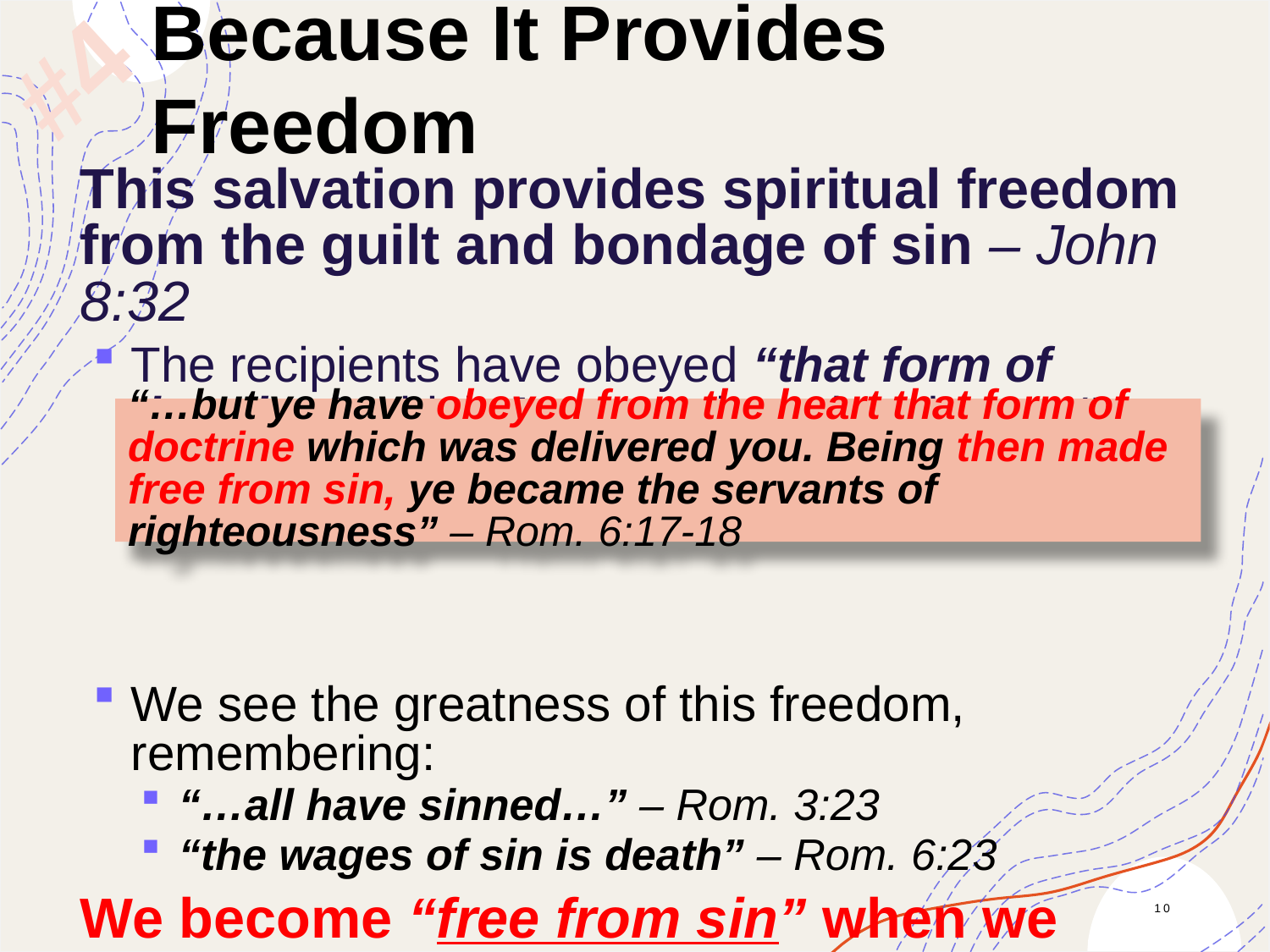

#4
Because It Provides Freedom
This salvation provides spiritual freedom from the guilt and bondage of sin – John 8:32
The recipients have obeyed “that form of doctrine” which Jesus authored and were “set free from sin”

We see the greatness of this freedom, remembering:
“…all have sinned…” – Rom. 3:23
“the wages of sin is death” – Rom. 6:23
We become “free from sin” when we receive forgiveness by obeying the saving gospel of Jesus Christ! – Acts 2:38; Rom. 6:17-18

“…but ye have obeyed from the heart that form of doctrine which was delivered you. Being then made free from sin, ye became the servants of righteousness” – Rom. 6:17-18
10